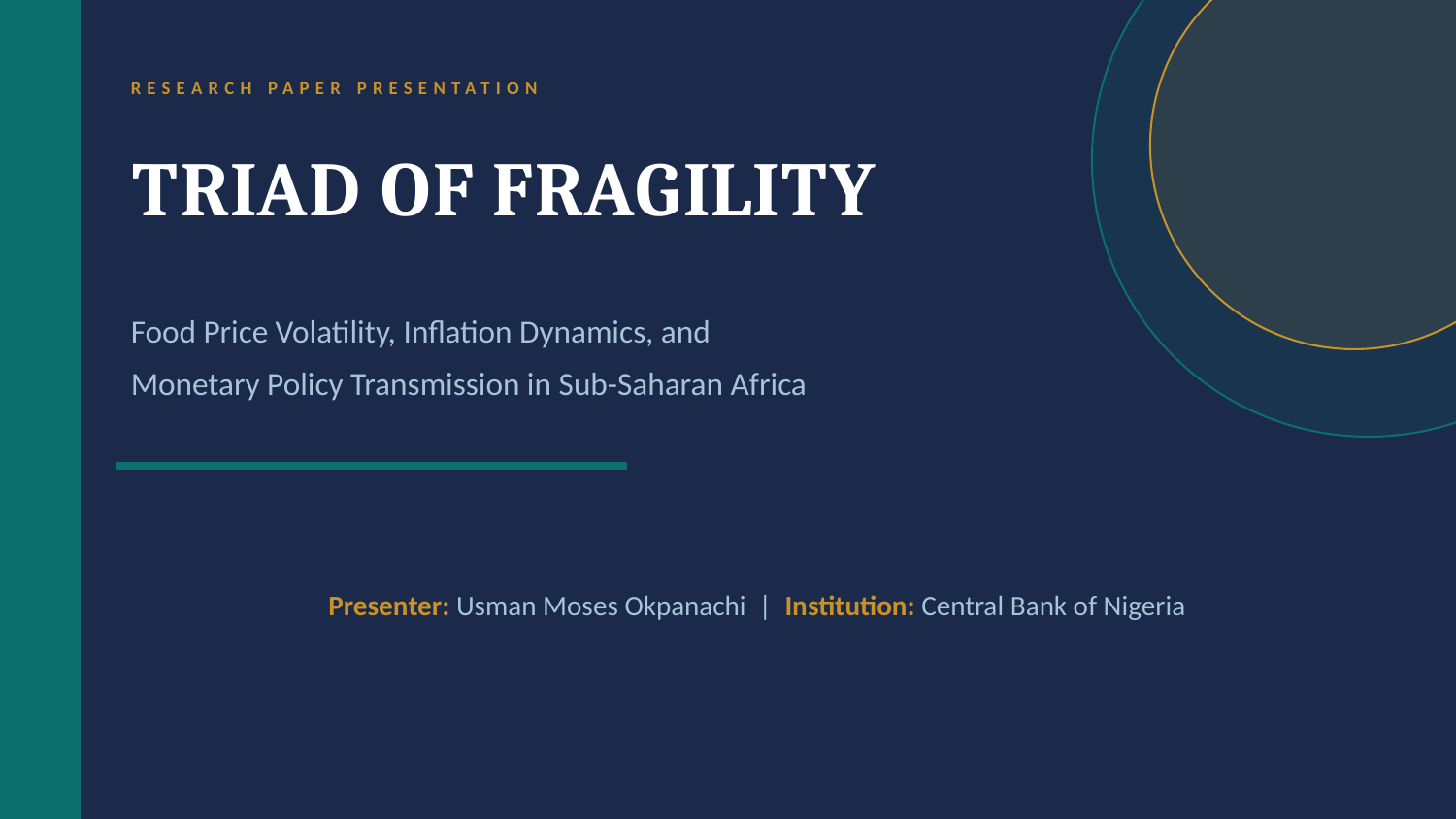

RESEARCH PAPER PRESENTATION
TRIAD OF FRAGILITY
Food Price Volatility, Inflation Dynamics, and
Monetary Policy Transmission in Sub-Saharan Africa

Presenter: Usman Moses Okpanachi  |  Institution: Central Bank of Nigeria